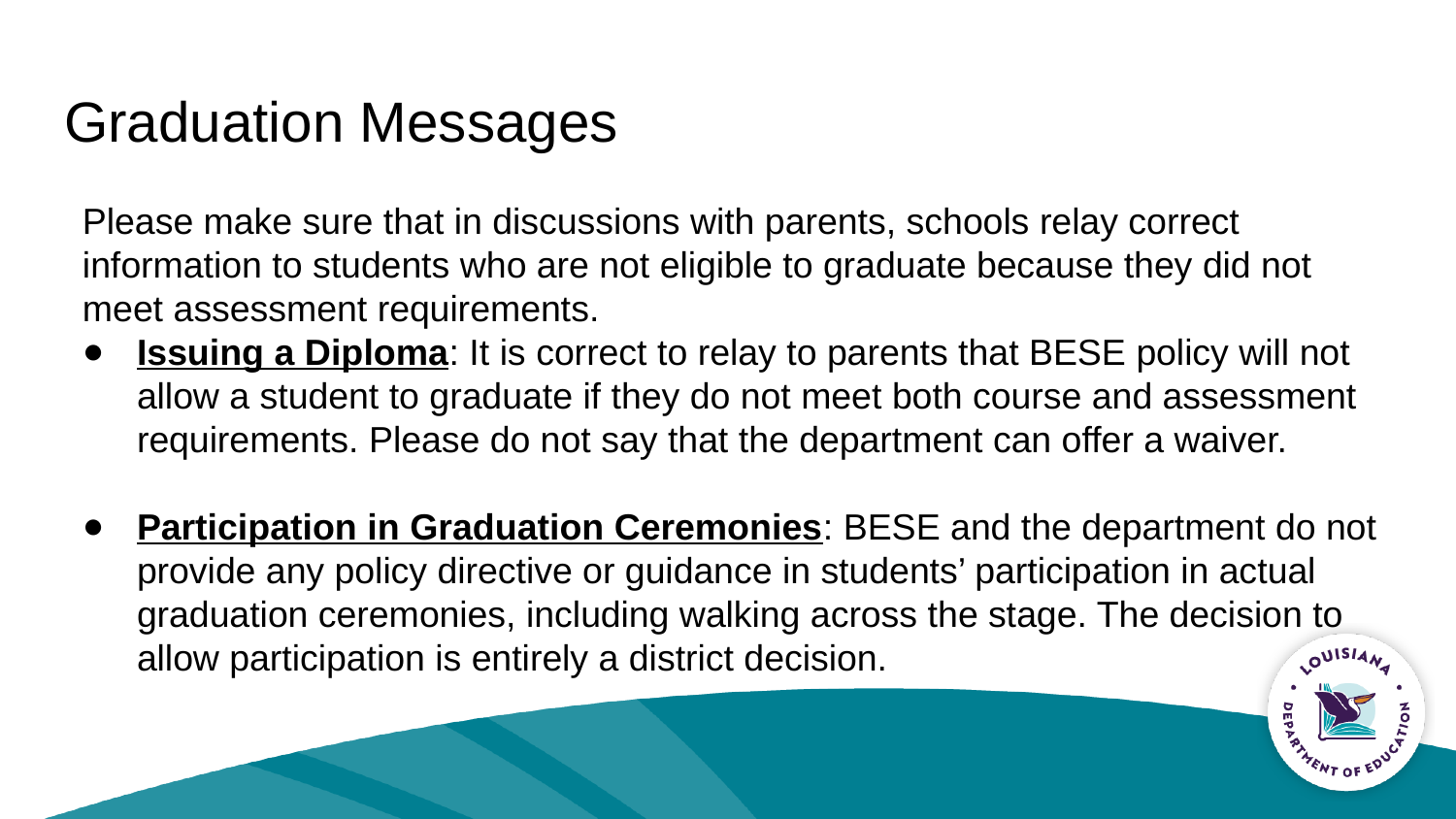

# Graduation Messages
Please make sure that in discussions with parents, schools relay correct information to students who are not eligible to graduate because they did not meet assessment requirements.
Issuing a Diploma: It is correct to relay to parents that BESE policy will not allow a student to graduate if they do not meet both course and assessment requirements. Please do not say that the department can offer a waiver.

Participation in Graduation Ceremonies: BESE and the department do not provide any policy directive or guidance in students’ participation in actual graduation ceremonies, including walking across the stage. The decision to allow participation is entirely a district decision.